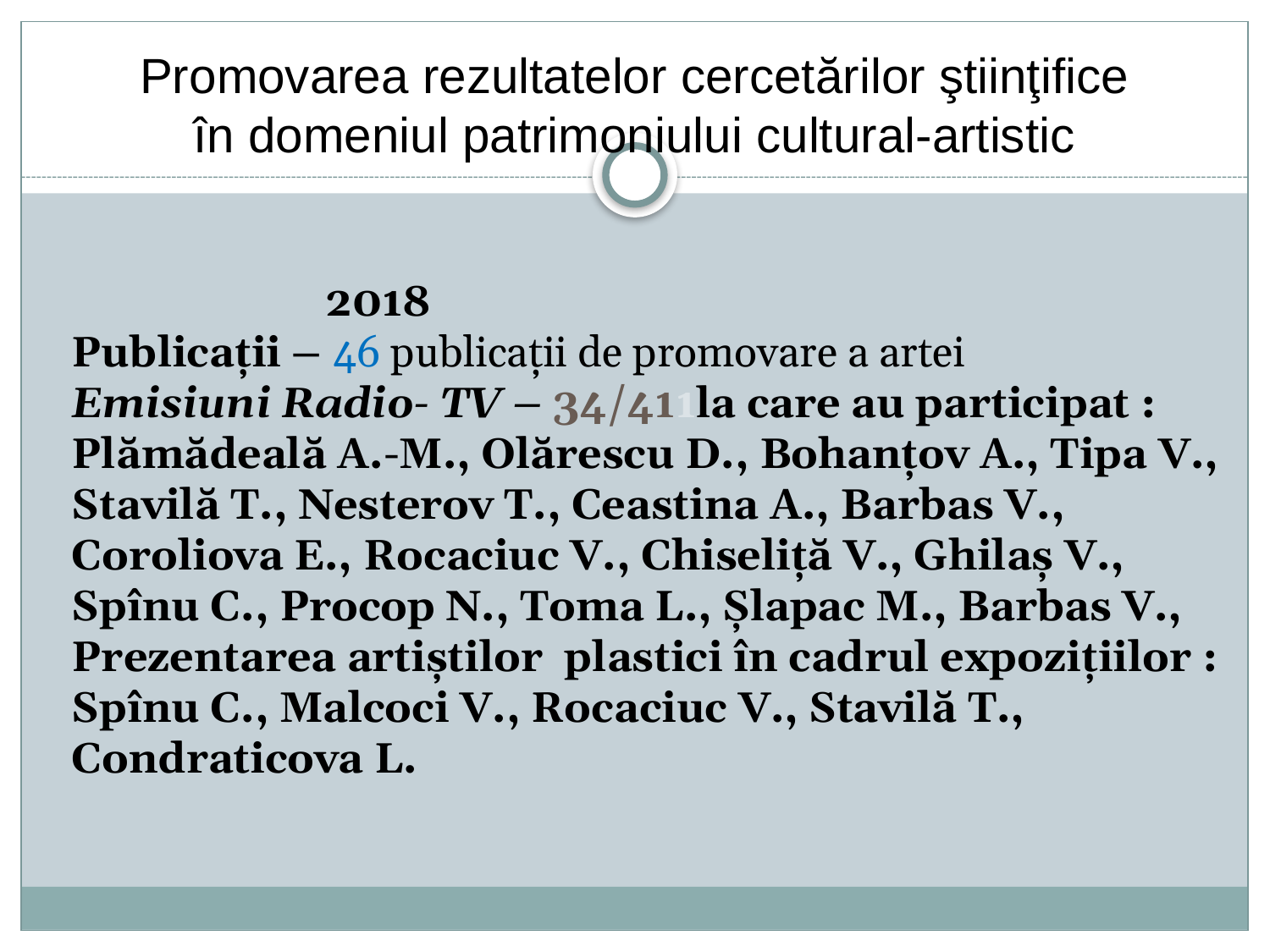

# Promovarea rezultatelor cercetărilor ştiinţifice în domeniul patrimoniului cultural-artistic
		2018
Publicaţii – 46 publicaţii de promovare a artei
Emisiuni Radio- TV – 34/411la care au participat :
Plămădeală A.-M., Olărescu D., Bohanţov A., Tipa V., Stavilă T., Nesterov T., Ceastina A., Barbas V., Coroliova E., Rocaciuc V., Chiseliţă V., Ghilaş V., Spînu C., Procop N., Toma L., Şlapac M., Barbas V.,
Prezentarea artiştilor  plastici în cadrul expoziţiilor : Spînu C., Malcoci V., Rocaciuc V., Stavilă T., Condraticova L.